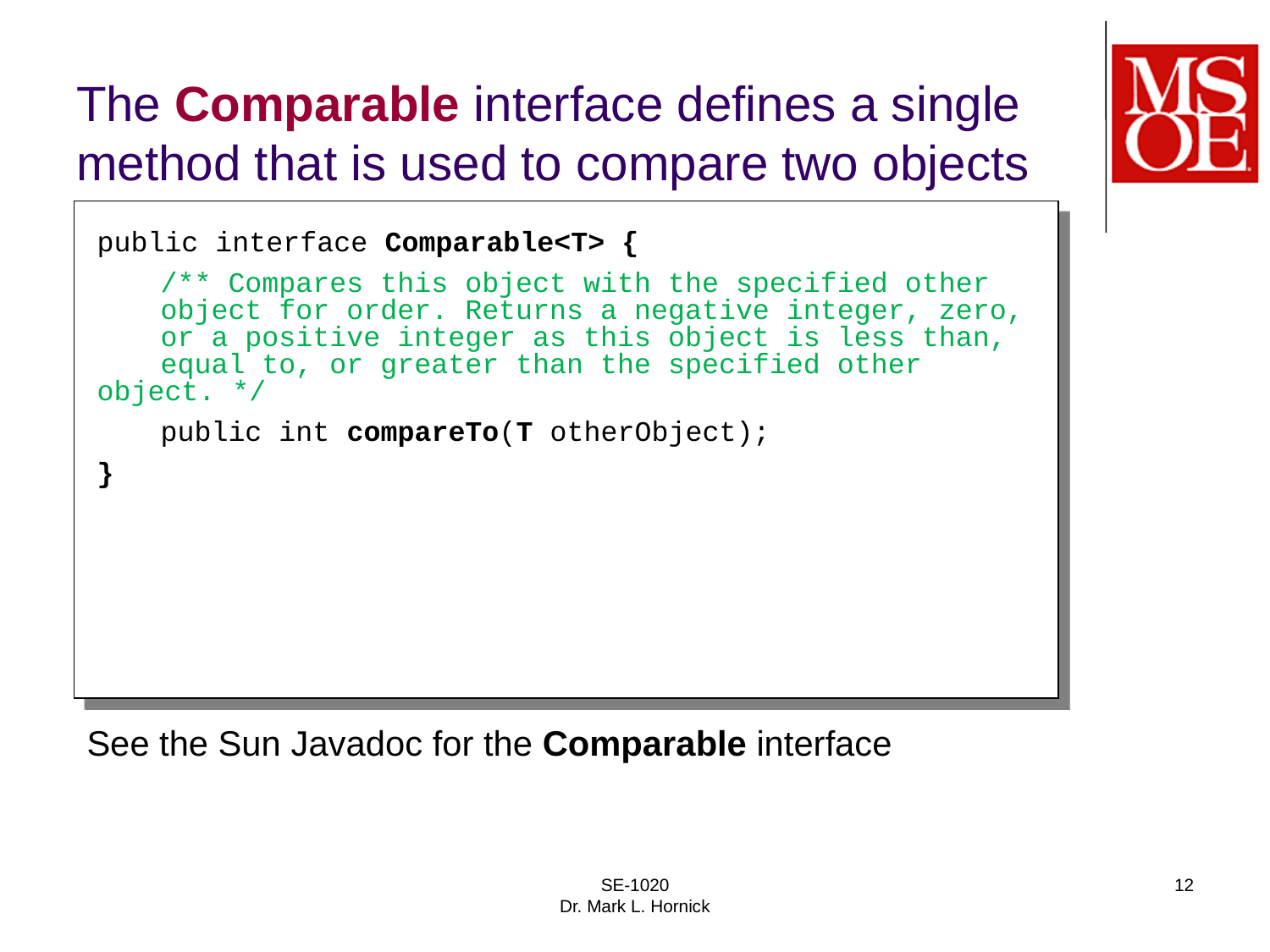

# The Comparable interface defines a single method that is used to compare two objects

public interface Comparable<T> {
	/** Compares this object with the specified other 	object for order. Returns a negative integer, zero, 	or a positive integer as this object is less than, 	equal to, or greater than the specified other 	object. */
	public int compareTo(T otherObject);
}

See the Sun Javadoc for the Comparable interface
SE-1020
Dr. Mark L. Hornick
12